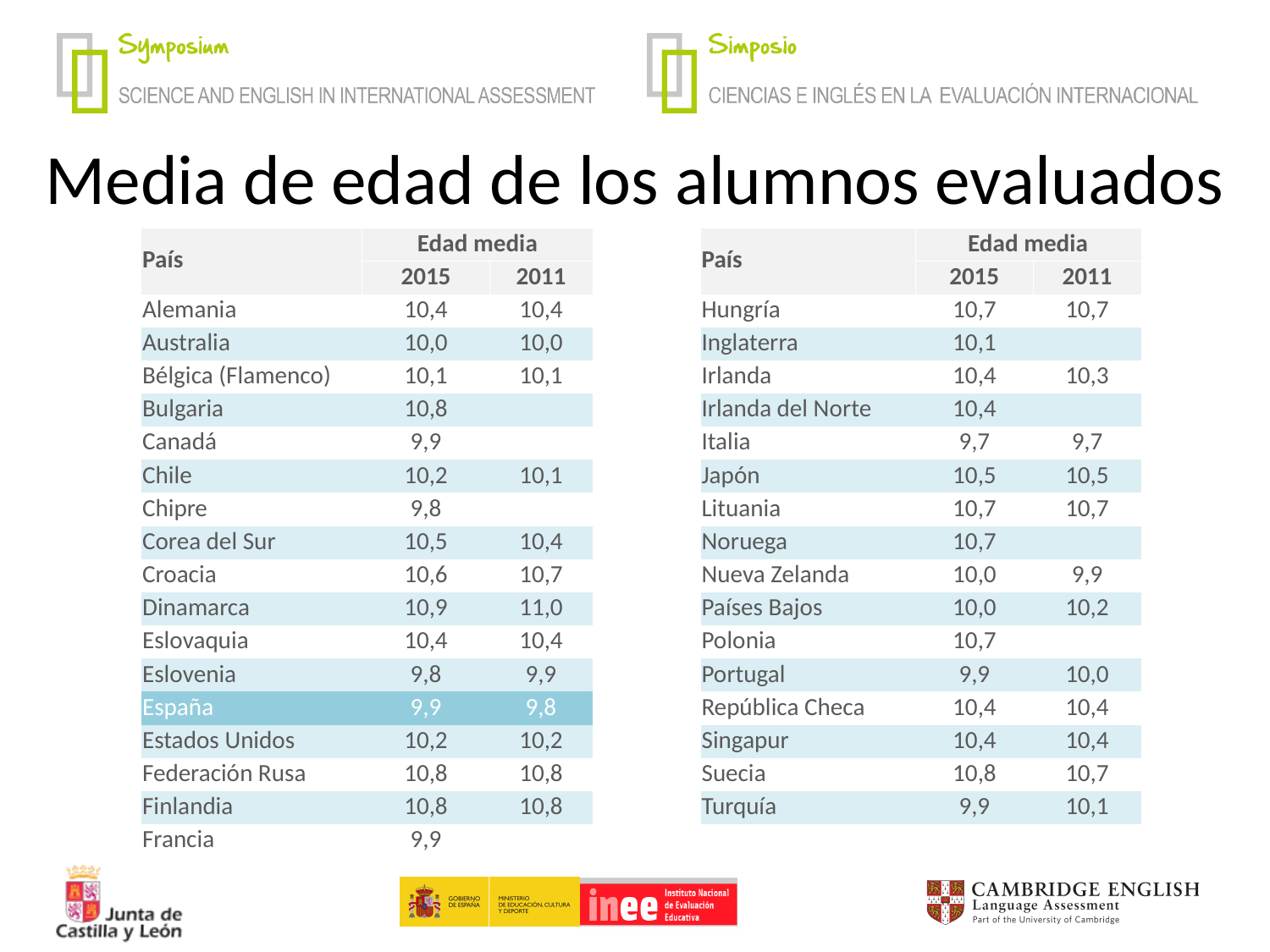

# Media de edad de los alumnos evaluados
| País | Edad media |  |  | País | Edad media |  |
| --- | --- | --- | --- | --- | --- | --- |
|  | 2015 | 2011 |  |  | 2015 | 2011 |
| Alemania | 10,4 | 10,4 |  | Hungría | 10,7 | 10,7 |
| Australia | 10,0 | 10,0 |  | Inglaterra | 10,1 |  |
| Bélgica (Flamenco) | 10,1 | 10,1 |  | Irlanda | 10,4 | 10,3 |
| Bulgaria | 10,8 |  |  | Irlanda del Norte | 10,4 |  |
| Canadá | 9,9 |  |  | Italia | 9,7 | 9,7 |
| Chile | 10,2 | 10,1 |  | Japón | 10,5 | 10,5 |
| Chipre | 9,8 |  |  | Lituania | 10,7 | 10,7 |
| Corea del Sur | 10,5 | 10,4 |  | Noruega | 10,7 |  |
| Croacia | 10,6 | 10,7 |  | Nueva Zelanda | 10,0 | 9,9 |
| Dinamarca | 10,9 | 11,0 |  | Países Bajos | 10,0 | 10,2 |
| Eslovaquia | 10,4 | 10,4 |  | Polonia | 10,7 |  |
| Eslovenia | 9,8 | 9,9 |  | Portugal | 9,9 | 10,0 |
| España | 9,9 | 9,8 |  | República Checa | 10,4 | 10,4 |
| Estados Unidos | 10,2 | 10,2 |  | Singapur | 10,4 | 10,4 |
| Federación Rusa | 10,8 | 10,8 |  | Suecia | 10,8 | 10,7 |
| Finlandia | 10,8 | 10,8 |  | Turquía | 9,9 | 10,1 |
| Francia | 9,9 |  |  |  |  |  |